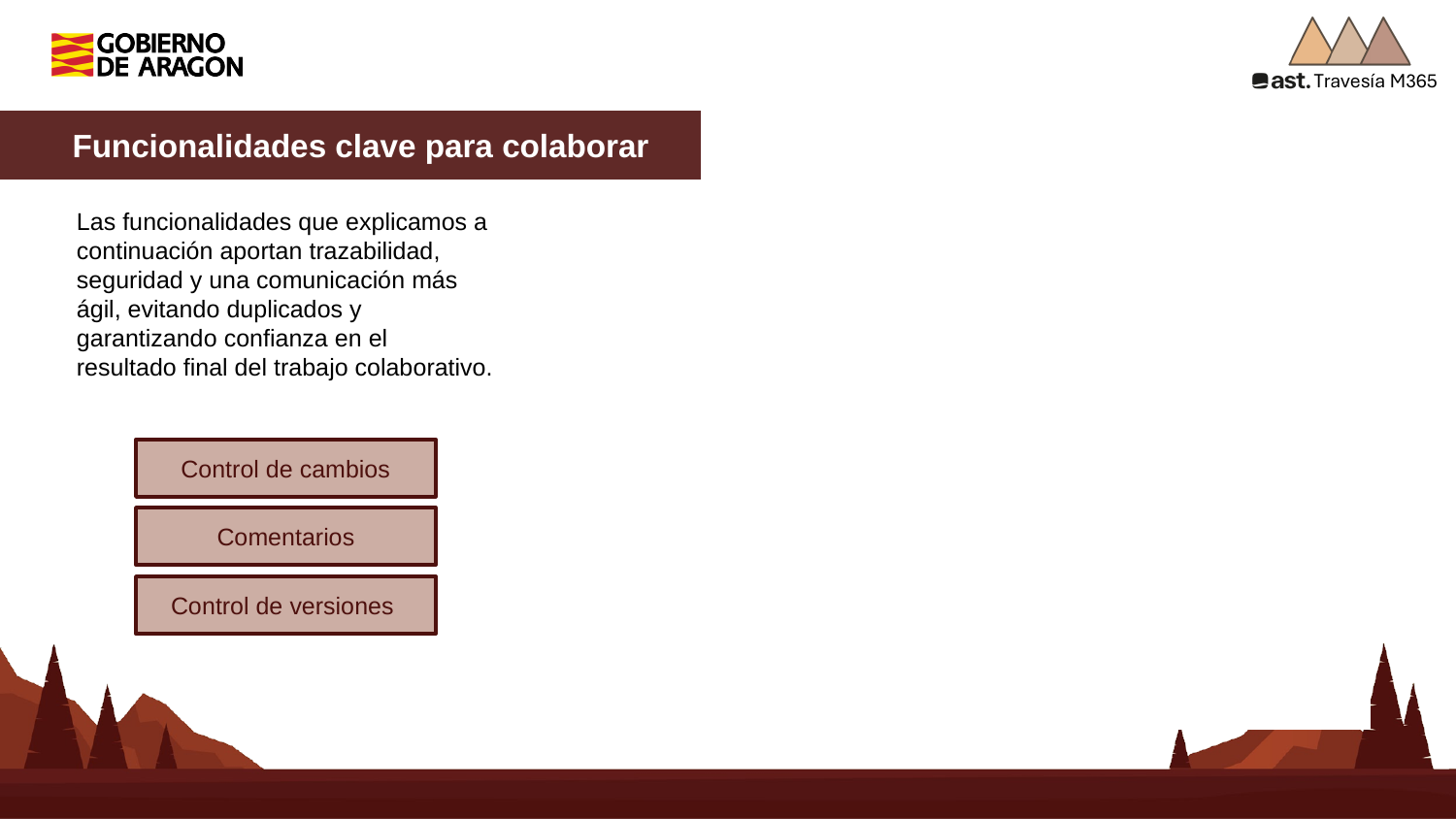

Funcionalidades clave para colaborar
Las funcionalidades que explicamos a continuación aportan trazabilidad, seguridad y una comunicación más ágil, evitando duplicados y garantizando confianza en el resultado final del trabajo colaborativo.

Control de cambios
Permite seguir de forma clara las modificaciones que realizan los distintos usuarios en un documento de Word o Excel.
Se puede ver qué persona ha hecho cada cambio (texto añadido, eliminado, formato, etc.).
Muy útil en entornos donde hay que validar o aprobar modificaciones antes de incorporarlas al documento final.
Posibilita aceptar o rechazar cambios uno a uno o en bloque.

Ejemplo práctico: preparar un contrato o un informe técnico con varias revisiones realizadas por un mismo equipo.
Comentarios
Opción disponible en Word, Excel y PowerPoint.
Facilita la comunicación dentro del propio documento sin necesidad de correos o mensajes externos.
Los comentarios se pueden responder, resolver o reasignar a otra persona.
Integrado con las menciones @nombre, que notifican directamente al usuario implicado.
Ejemplo práctico: en una presentación de PowerPoint, un compañero sugiere mejorar el diseño de una diapositiva mediante un comentario dirigido al responsable.
Control de versiones (Historial de versiones)
Disponible de forma nativa al guardar documentos en OneDrive o SharePoint.
Permite acceder a un historial completo del archivo, con la posibilidad de abrir o restaurar versiones anteriores.
Se conserva la trazabilidad de los cambios a lo largo del tiempo, evitando pérdida de información.
Muy útil para auditorías, revisiones o recuperación de información.
Ejemplo práctico: recuperar la versión de un Excel antes de que un cambio accidental elimine fórmulas clave.
Control de cambios
Comentarios
Control de versiones